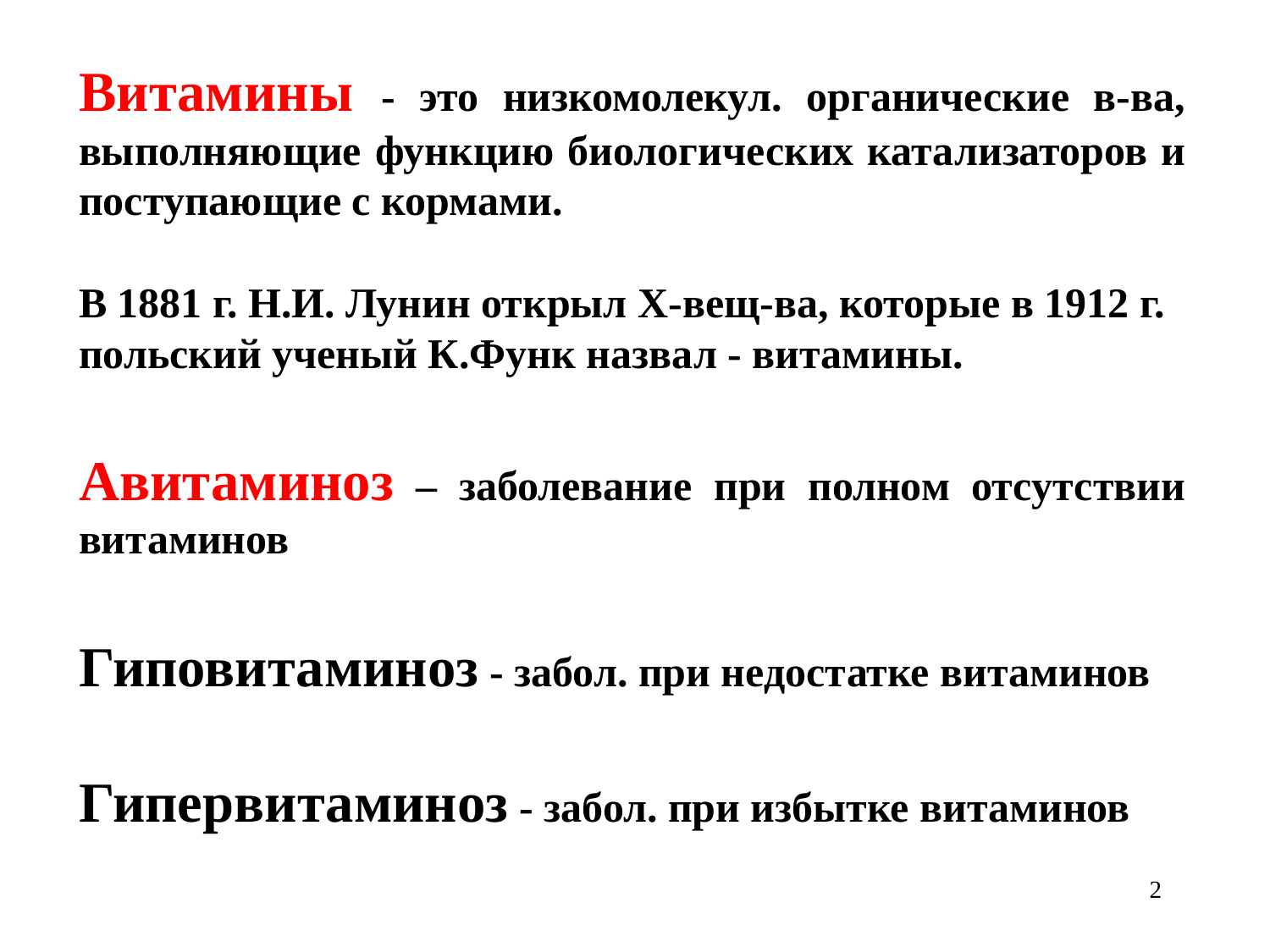

Витамины - это низкомолекул. органические в-ва, выполняющие функцию биологических катализаторов и поступающие с кормами.

В 1881 г. Н.И. Лунин открыл Х-вещ-ва, которые в 1912 г.
польский ученый К.Функ назвал - витамины.

Авитаминоз – заболевание при полном отсутствии витаминов

Гиповитаминоз - забол. при недостатке витаминов

Гипервитаминоз - забол. при избытке витаминов

2